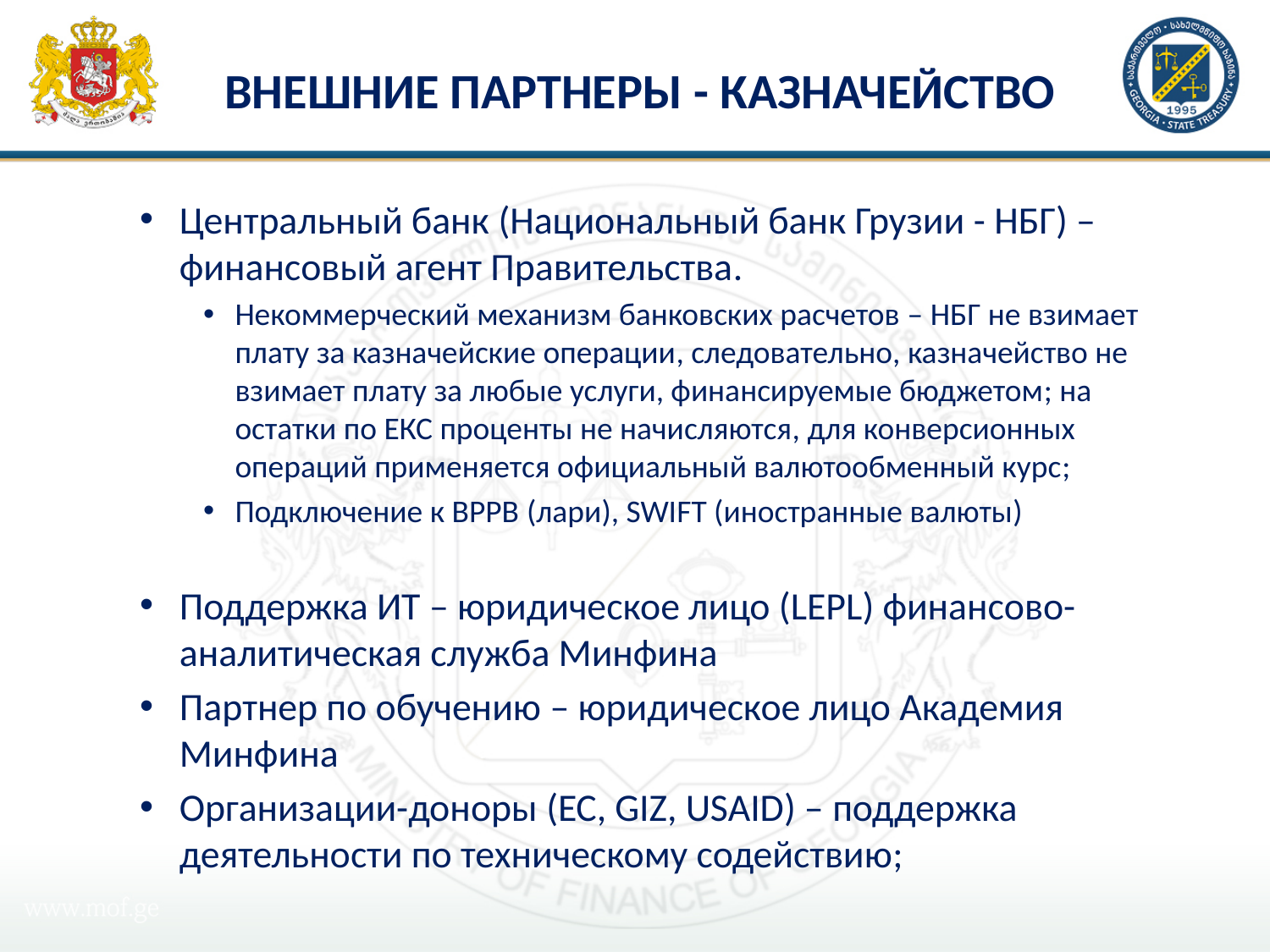

# ВНЕШНИЕ ПАРТНЕРЫ - КАЗНАЧЕЙСТВО
Центральный банк (Национальный банк Грузии - НБГ) – финансовый агент Правительства.
Некоммерческий механизм банковских расчетов – НБГ не взимает плату за казначейские операции, следовательно, казначейство не взимает плату за любые услуги, финансируемые бюджетом; на остатки по ЕКС проценты не начисляются, для конверсионных операций применяется официальный валютообменный курс;
Подключение к ВРРВ (лари), SWIFT (иностранные валюты)

Поддержка ИТ – юридическое лицо (LEPL) финансово-аналитическая служба Минфина
Партнер по обучению – юридическое лицо Академия Минфина
Организации-доноры (ЕС, GIZ, USAID) – поддержка деятельности по техническому содействию;